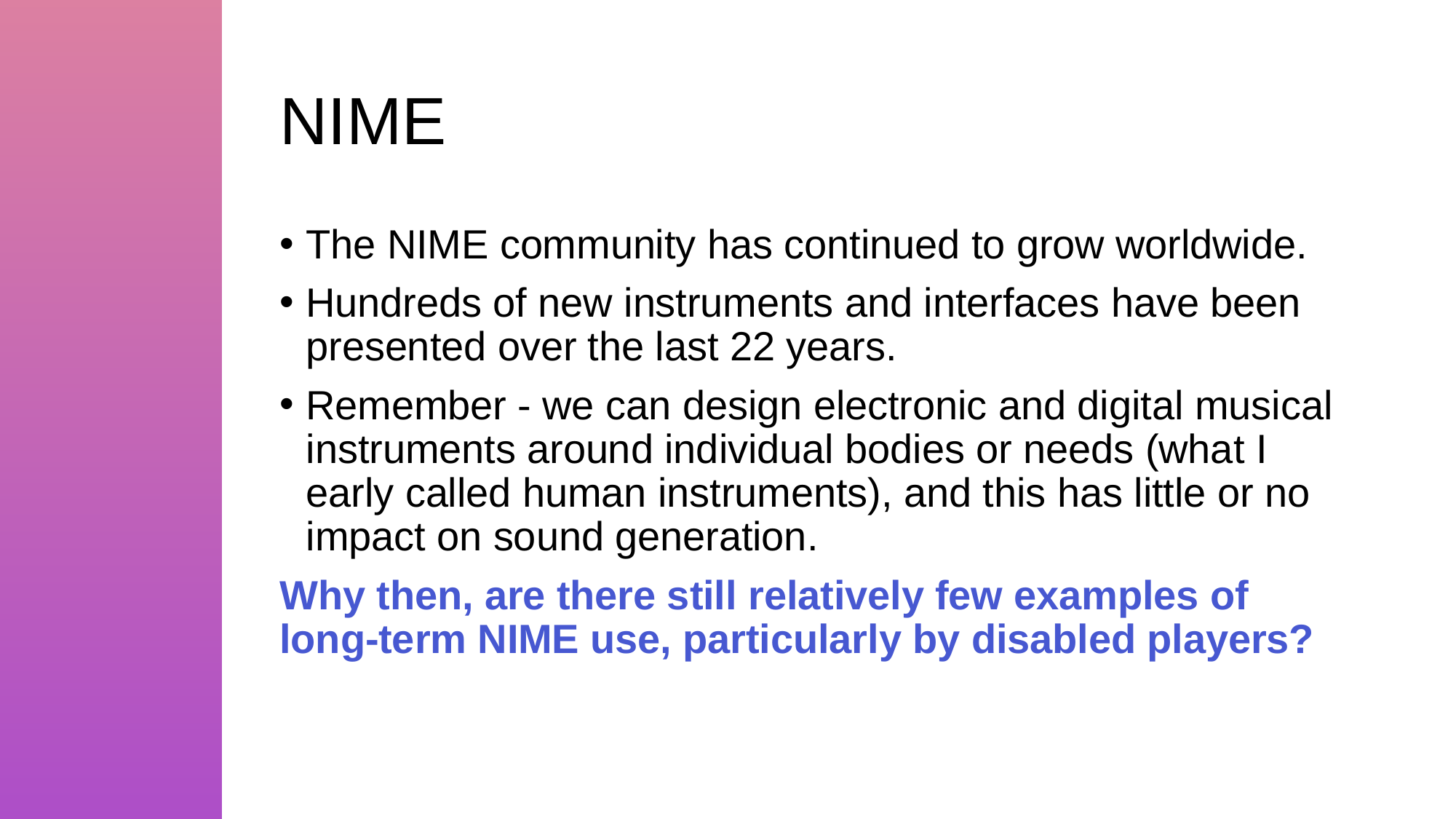

# NIME
The NIME community has continued to grow worldwide.
Hundreds of new instruments and interfaces have been presented over the last 22 years.
Remember - we can design electronic and digital musical instruments around individual bodies or needs (what I early called human instruments), and this has little or no impact on sound generation.
Why then, are there still relatively few examples of long-term NIME use, particularly by disabled players?